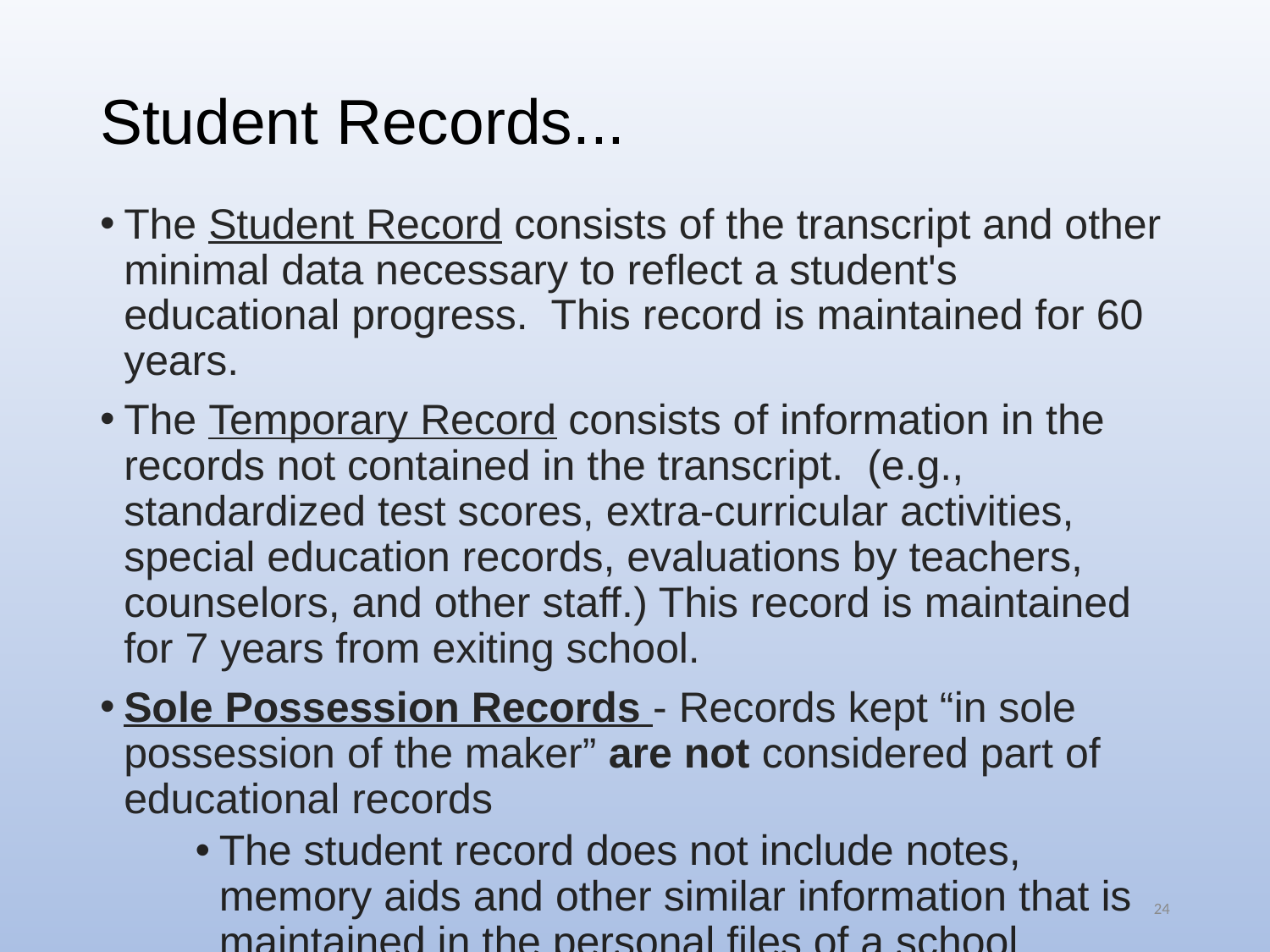

# Student Records...
The Student Record consists of the transcript and other minimal data necessary to reflect a student's educational progress.  This record is maintained for 60 years.
The Temporary Record consists of information in the records not contained in the transcript.  (e.g., standardized test scores, extra-curricular activities, special education records, evaluations by teachers, counselors, and other staff.) This record is maintained for 7 years from exiting school.
Sole Possession Records - Records kept “in sole possession of the maker” are not considered part of educational records
The student record does not include notes, memory aids and other similar information that is maintained in the personal files of a school employee and is not accessible or revealed to authorized school personnel or any third party.
Once records are shared with others, via email or at special education Team meetings for example, they are considered educational records.
24